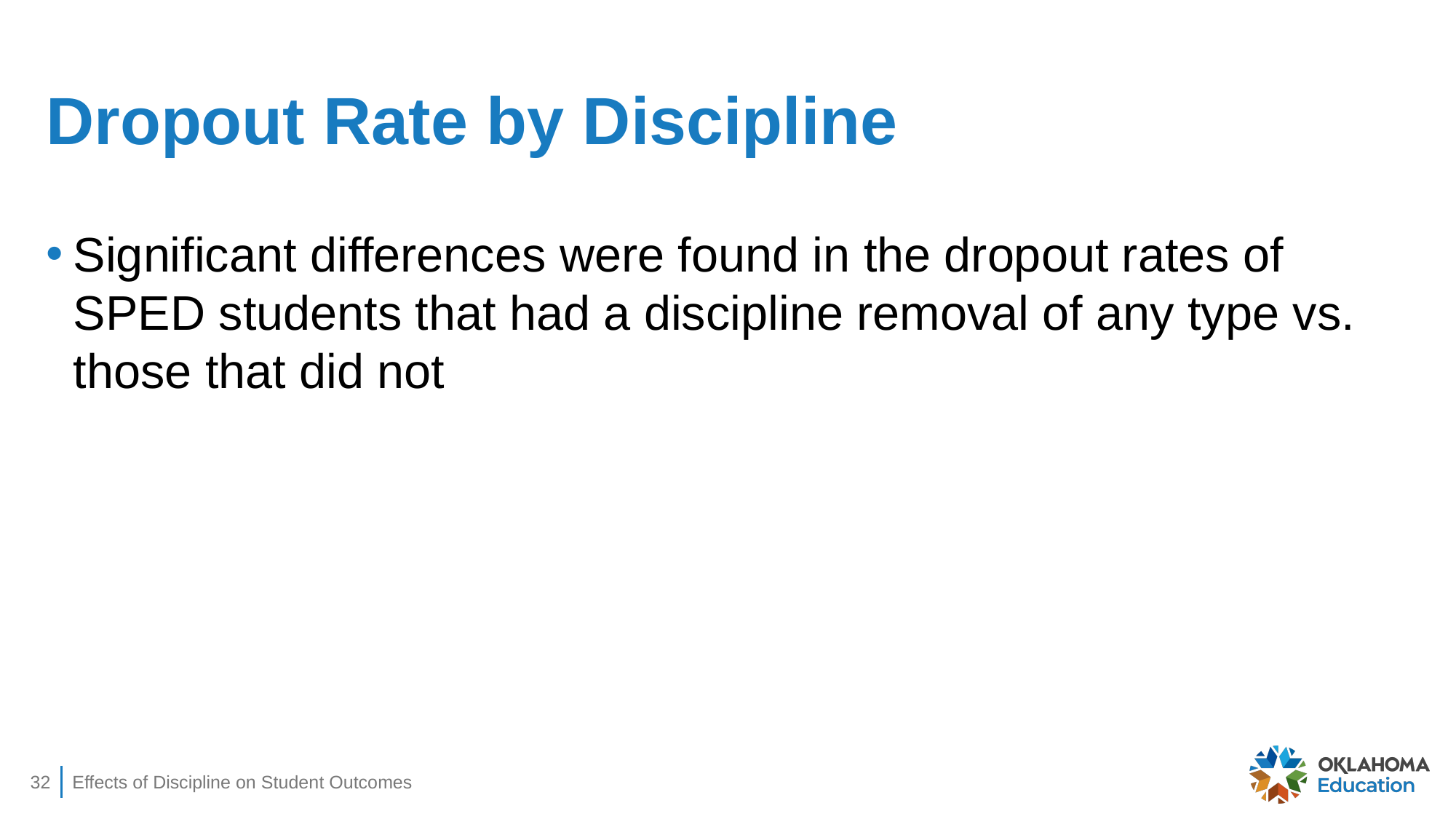

# Dropout Rate by Discipline
Significant differences were found in the dropout rates of SPED students that had a discipline removal of any type vs. those that did not

32
Effects of Discipline on Student Outcomes